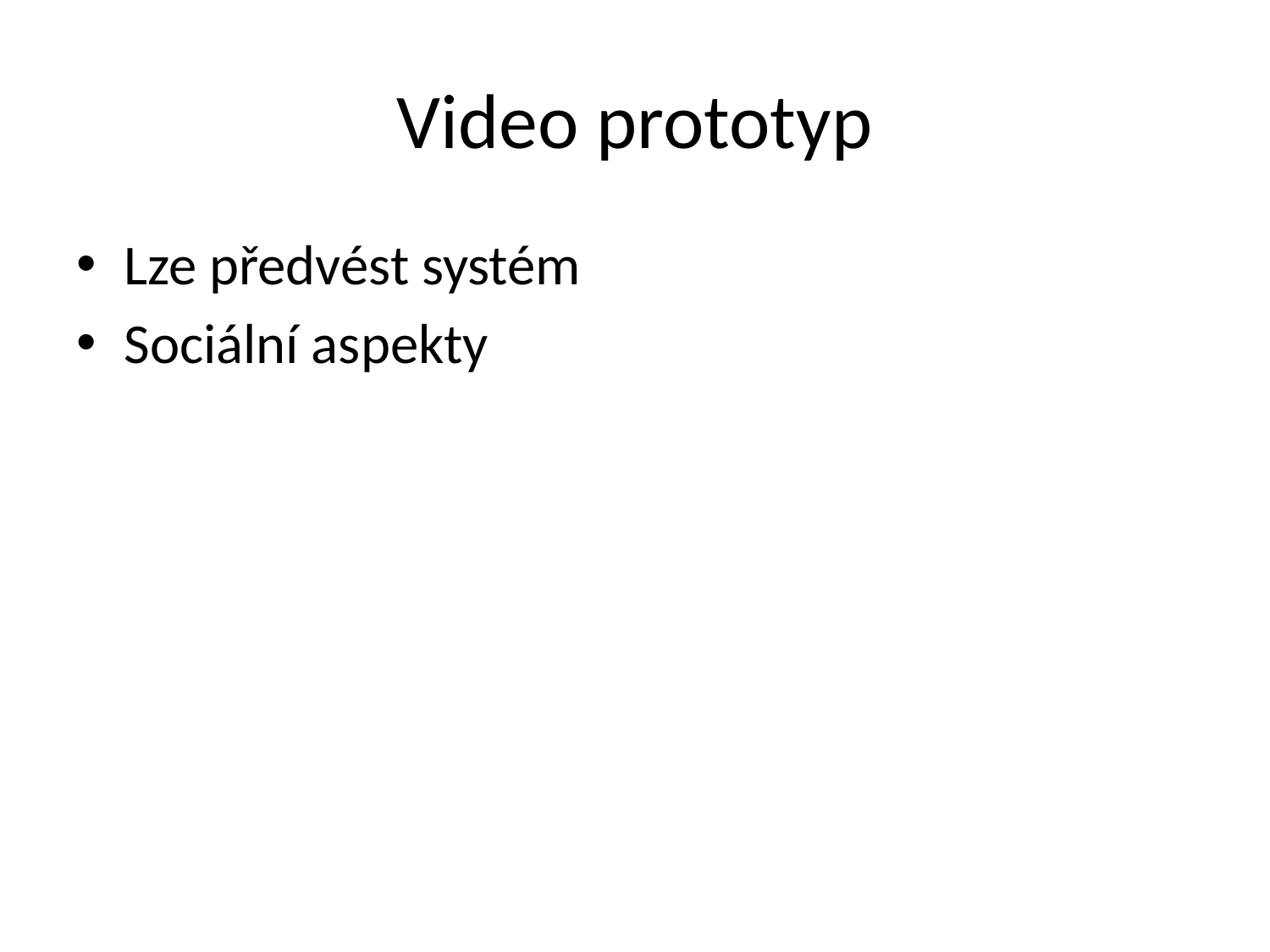

# Video prototyp
Lze předvést systém
Sociální aspekty